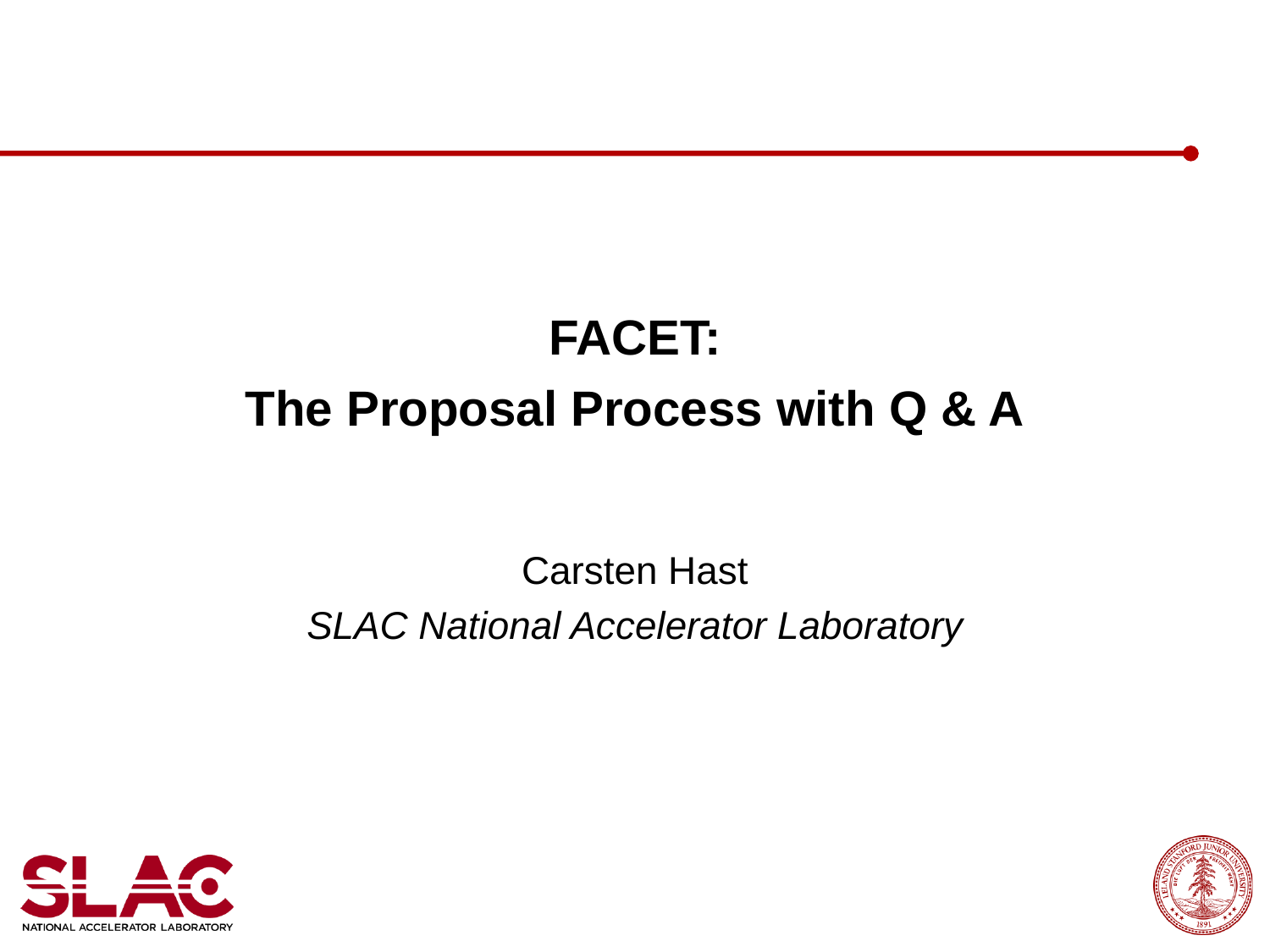

# FACET: The Proposal Process with Q & A
Carsten Hast
SLAC National Accelerator Laboratory